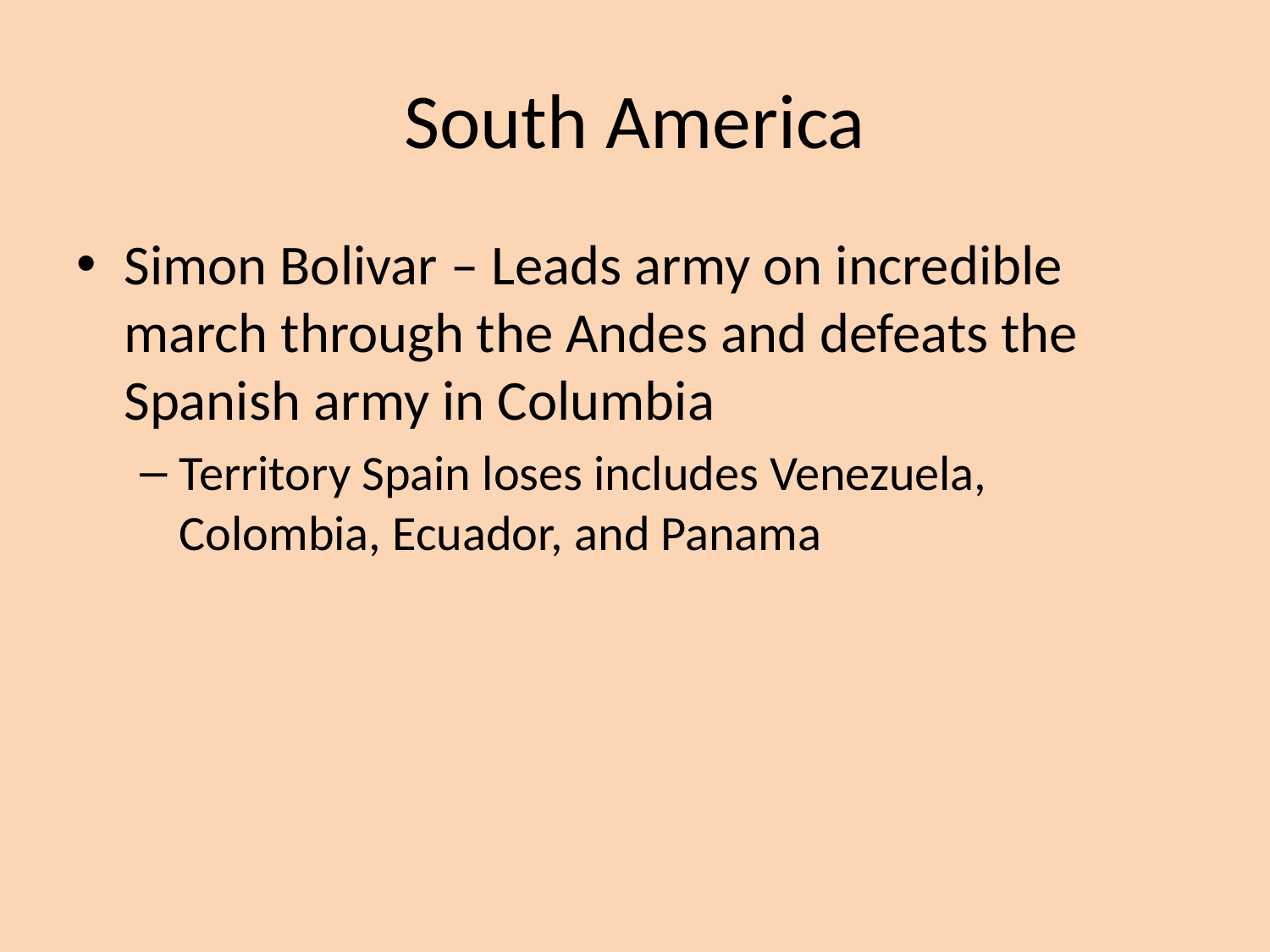

# South America
Simon Bolivar – Leads army on incredible march through the Andes and defeats the Spanish army in Columbia
Territory Spain loses includes Venezuela, Colombia, Ecuador, and Panama